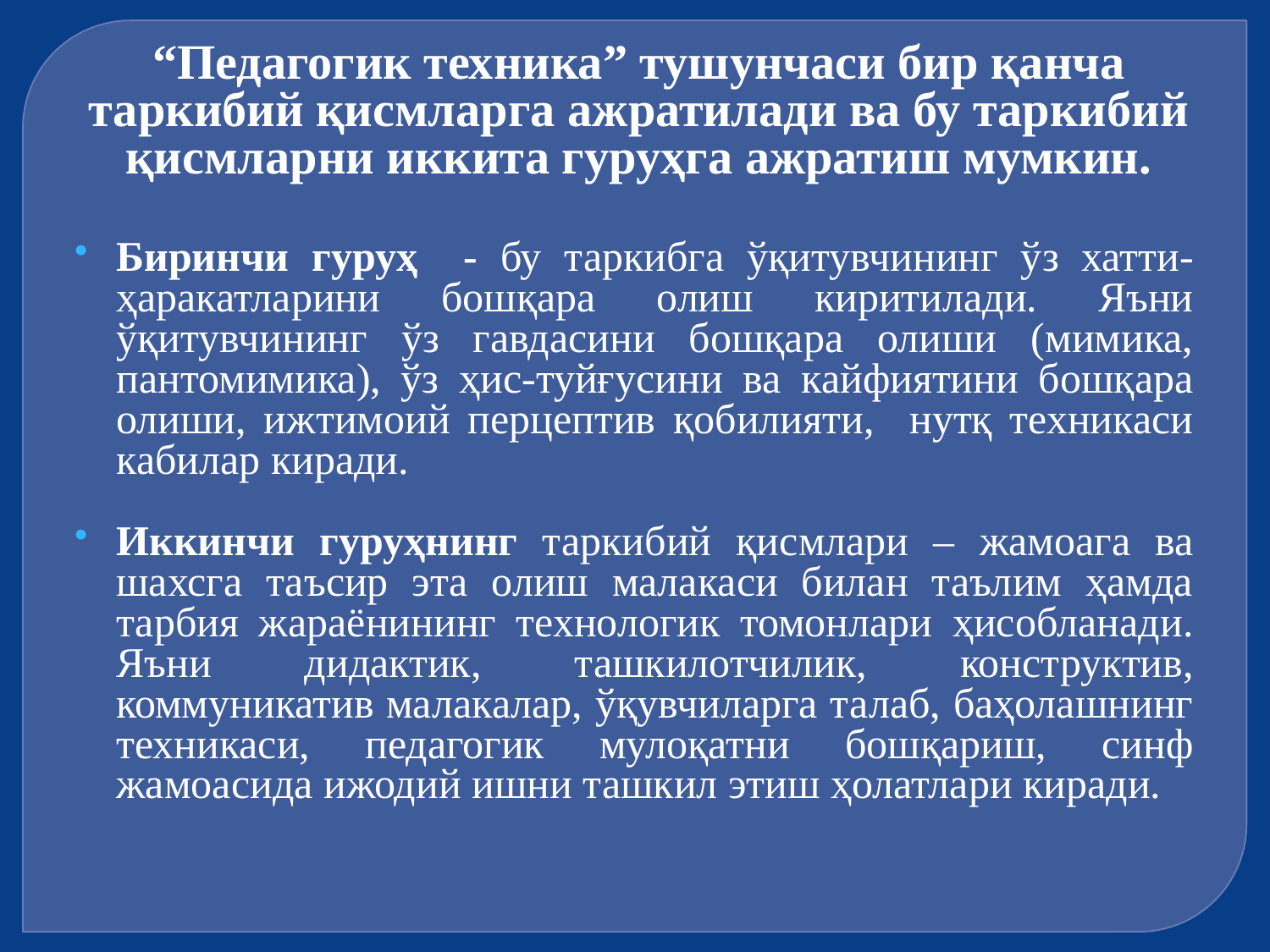

“Педагогик техника” тушунчаси бир қанча таркибий қисмларга ажратилади ва бу таркибий қисмларни иккита гуруҳга ажратиш мумкин.
Биринчи гуруҳ  - бу таркибга ўқитувчининг ўз хатти-ҳаракатларини бошқара олиш киритилади. Яъни ўқитувчининг ўз гавдасини бошқара олиши (мимика, пантомимика), ўз ҳис-туйғусини ва кайфиятини бошқара олиши, ижтимоий перцептив қобилияти,  нутқ техникаси кабилар киради.

Иккинчи гуруҳнинг таркибий қисмлари – жамоага ва шахсга таъсир эта олиш малакаси билан таълим ҳамда тарбия жараёнининг технологик томонлари ҳисобланади. Яъни дидактик, ташкилотчилик, конструктив, коммуникатив малакалар, ўқувчиларга талаб, баҳолашнинг техникаси, педагогик мулоқатни бошқариш, синф жамоасида ижодий ишни ташкил этиш ҳолатлари киради.